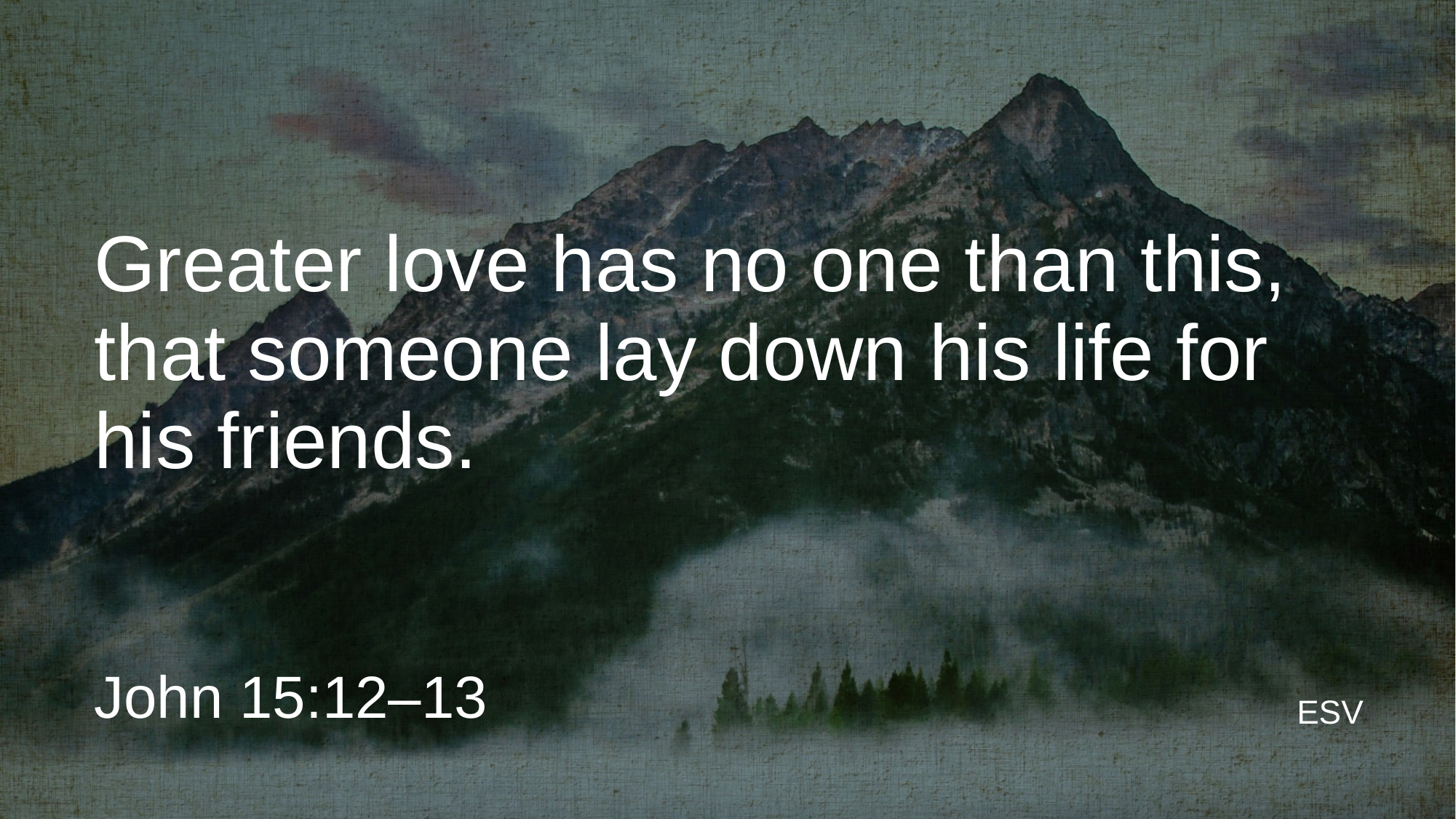

Greater love has no one than this, that someone lay down his life for his friends.
John 15:12–13
ESV